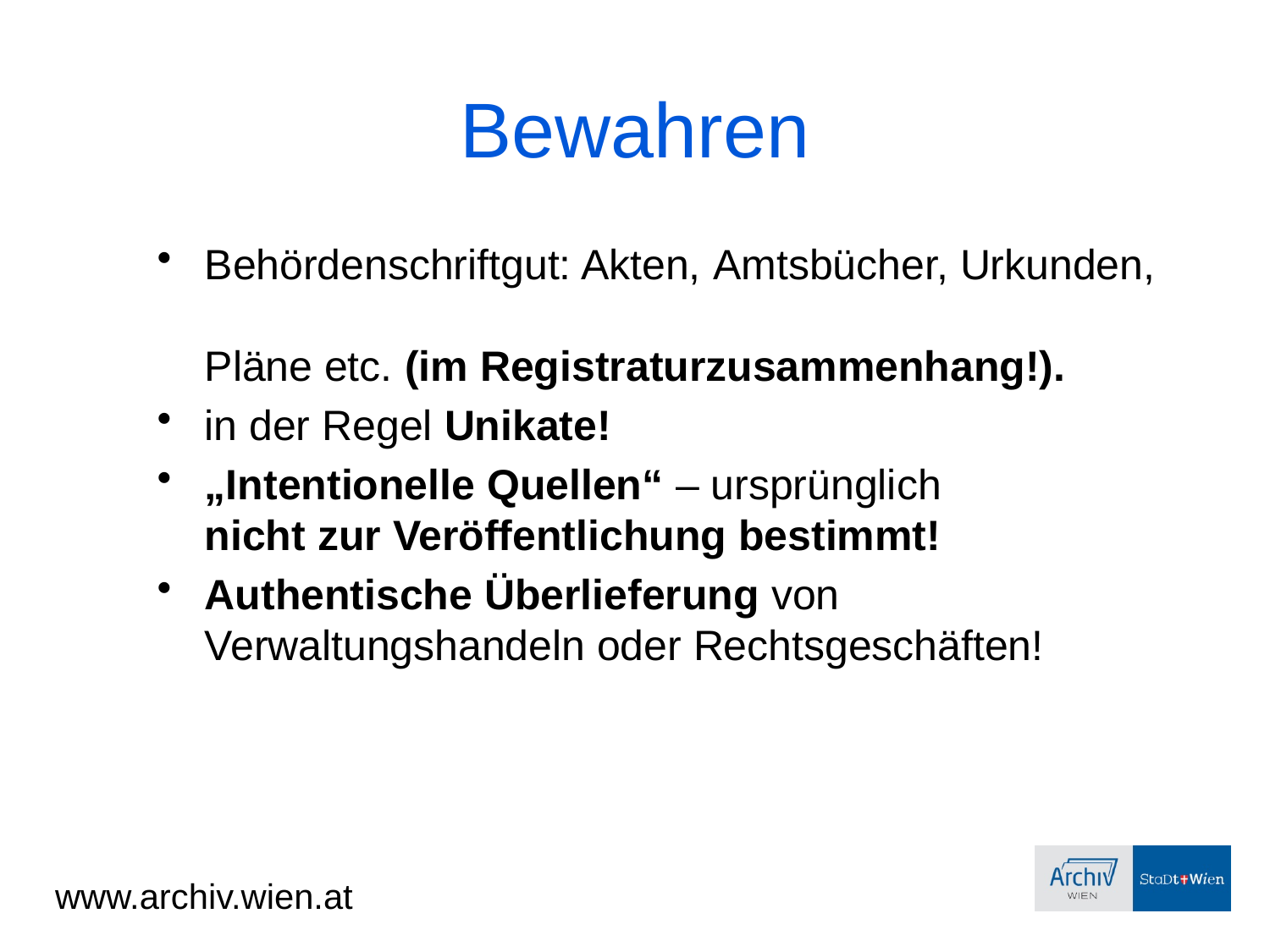

Bewahren
Behördenschriftgut: Akten, Amtsbücher, Urkunden,
Pläne etc. (im Registraturzusammenhang!).
in der Regel Unikate!
„Intentionelle Quellen“ – ursprünglich
nicht zur Veröffentlichung bestimmt!
Authentische Überlieferung von
Verwaltungshandeln oder Rechtsgeschäften!

www.archiv.wien.at